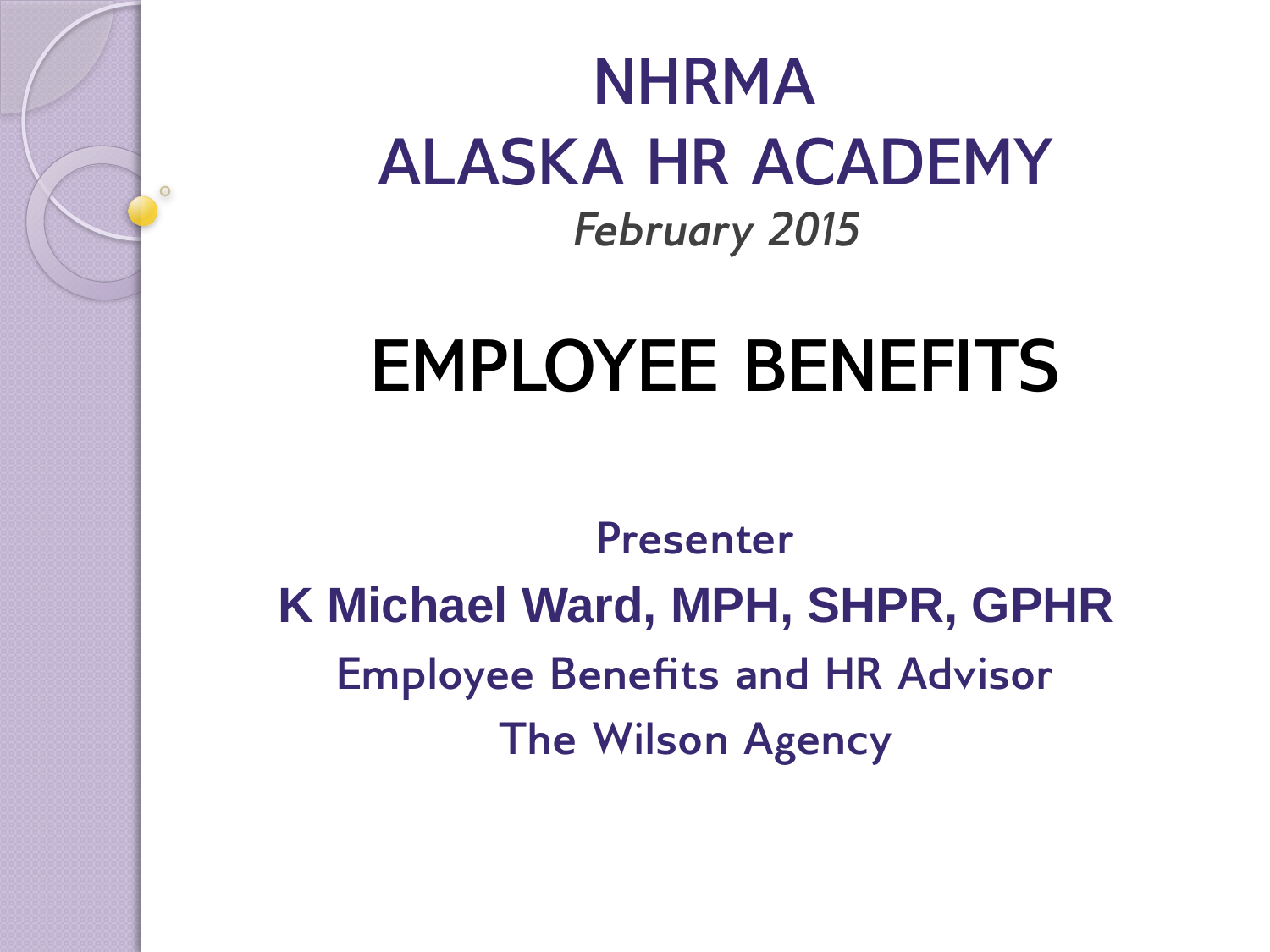

# NHRMA ALASKA HR ACADEMY February 2015 EMPLOYEE BENEFITS
Presenter
K Michael Ward, MPH, SHPR, GPHR
Employee Benefits and HR Advisor
The Wilson Agency